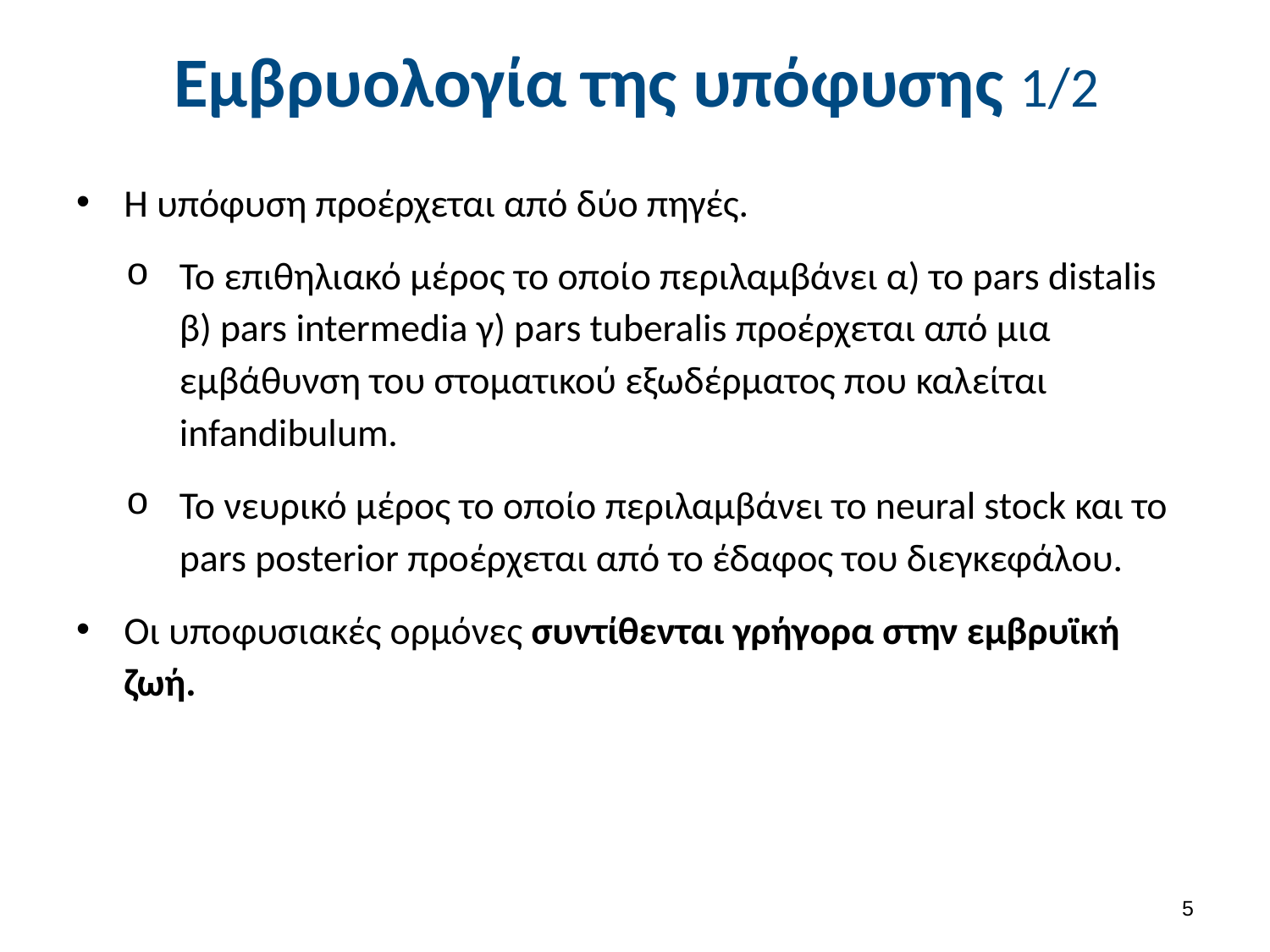

# Εμβρυολογία της υπόφυσης 1/2
Η υπόφυση προέρχεται από δύο πηγές.
Το επιθηλιακό μέρος το οποίο περιλαμβάνει α) το pars distalis β) pars intermedia γ) pars tuberalis προέρχεται από μια εμβάθυνση του στοματικού εξωδέρματος που καλείται infandibulum.
Το νευρικό μέρος το οποίο περιλαμβάνει το neural stock και το pars posterior προέρχεται από το έδαφος του διεγκεφάλου.
Οι υποφυσιακές ορμόνες συντίθενται γρήγορα στην εμβρυϊκή ζωή.
5